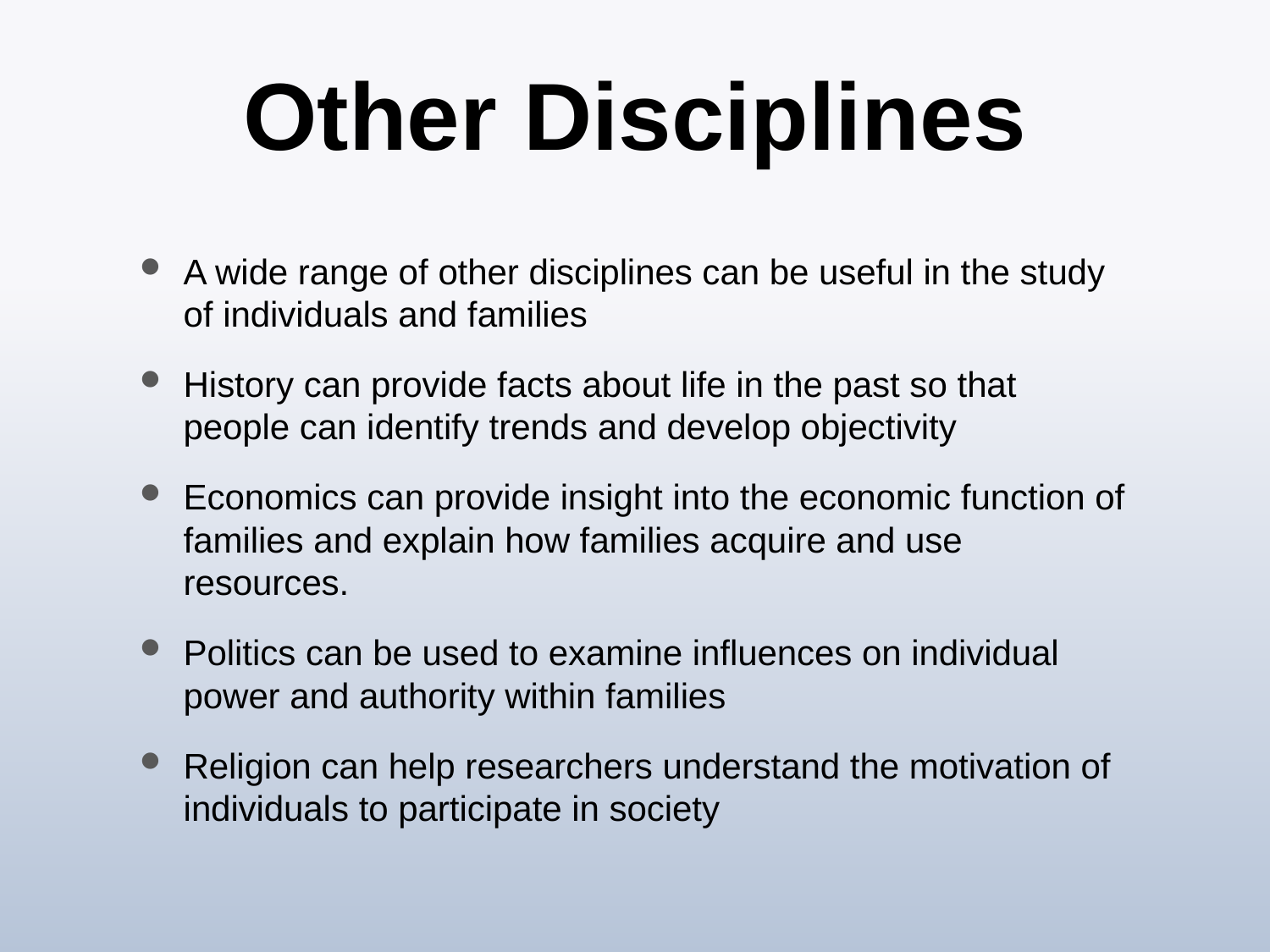

# Other Disciplines
A wide range of other disciplines can be useful in the study of individuals and families
History can provide facts about life in the past so that people can identify trends and develop objectivity
Economics can provide insight into the economic function of families and explain how families acquire and use resources.
Politics can be used to examine influences on individual power and authority within families
Religion can help researchers understand the motivation of individuals to participate in society